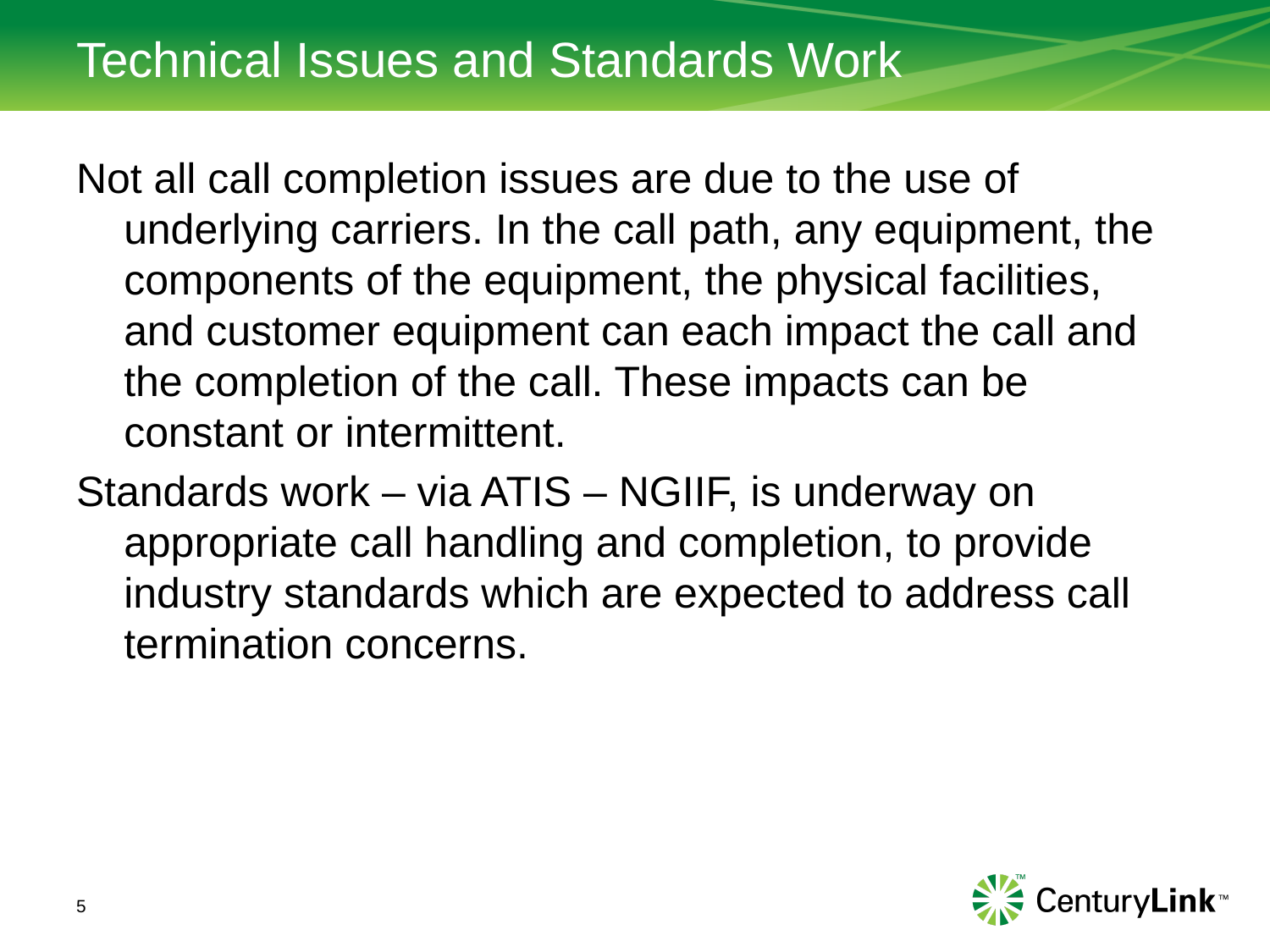

# Technical Issues and Standards Work
Not all call completion issues are due to the use of underlying carriers. In the call path, any equipment, the components of the equipment, the physical facilities, and customer equipment can each impact the call and the completion of the call. These impacts can be constant or intermittent.
Standards work – via ATIS – NGIIF, is underway on appropriate call handling and completion, to provide industry standards which are expected to address call termination concerns.
5